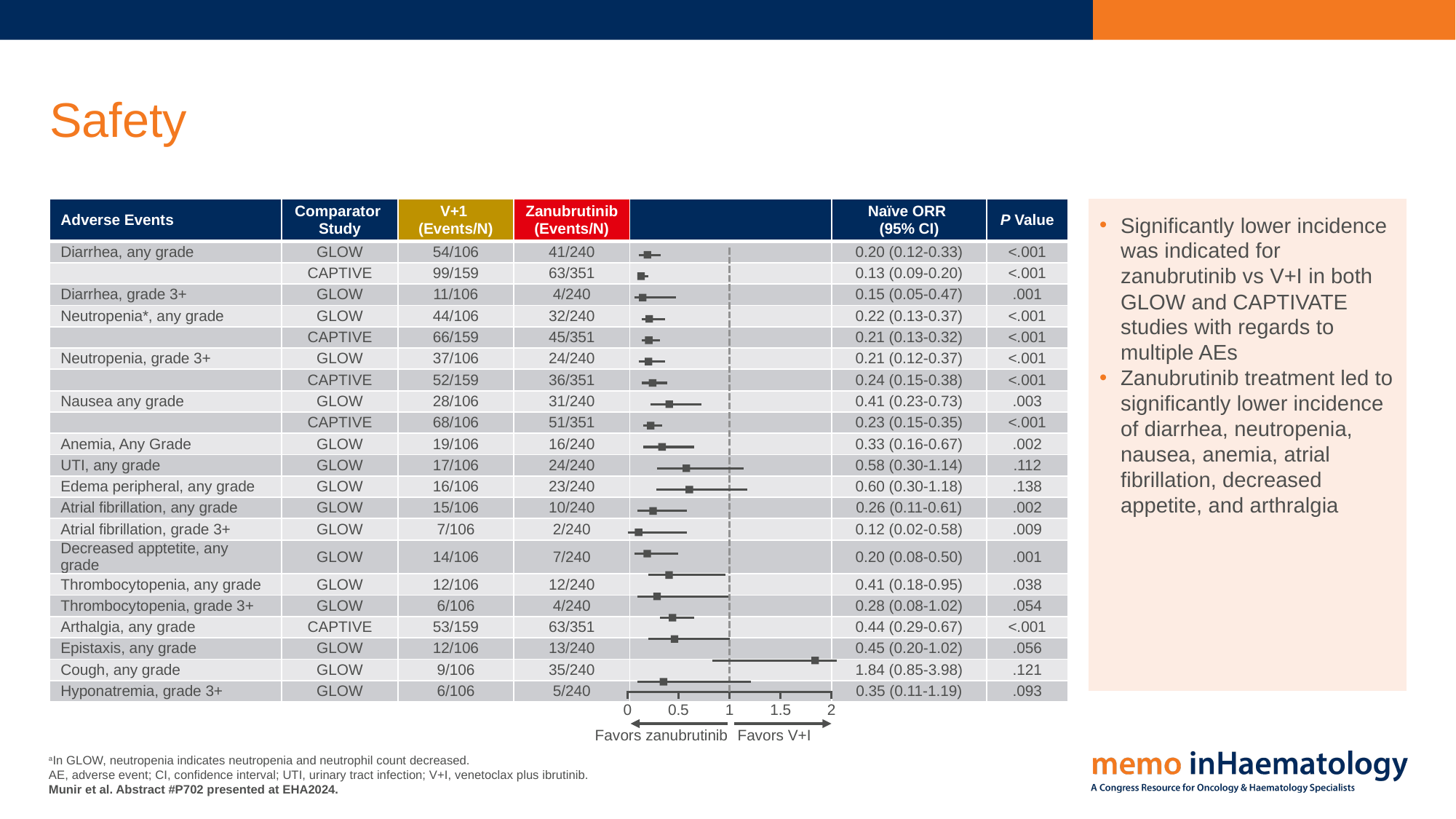

# Safety
| Adverse Events | Comparator  Study | V+1  (Events/N) | Zanubrutinib (Events/N) |  | Naïve ORR  (95% CI) | P Value |
| --- | --- | --- | --- | --- | --- | --- |
| Diarrhea, any grade | GLOW | 54/106 | 41/240 |  | 0.20 (0.12-0.33) | <.001 |
|  | CAPTIVE | 99/159 | 63/351 |  | 0.13 (0.09-0.20) | <.001 |
| Diarrhea, grade 3+ | GLOW | 11/106 | 4/240 |  | 0.15 (0.05-0.47) | .001 |
| Neutropenia\*, any grade | GLOW | 44/106 | 32/240 |  | 0.22 (0.13-0.37) | <.001 |
|  | CAPTIVE | 66/159 | 45/351 |  | 0.21 (0.13-0.32) | <.001 |
| Neutropenia, grade 3+ | GLOW | 37/106 | 24/240 |  | 0.21 (0.12-0.37) | <.001 |
|  | CAPTIVE | 52/159 | 36/351 |  | 0.24 (0.15-0.38) | <.001 |
| Nausea any grade | GLOW | 28/106 | 31/240 |  | 0.41 (0.23-0.73) | .003 |
|  | CAPTIVE | 68/106 | 51/351 |  | 0.23 (0.15-0.35) | <.001 |
| Anemia, Any Grade | GLOW | 19/106 | 16/240 |  | 0.33 (0.16-0.67) | .002 |
| UTI, any grade | GLOW | 17/106 | 24/240 |  | 0.58 (0.30-1.14) | .112 |
| Edema peripheral, any grade | GLOW | 16/106 | 23/240 |  | 0.60 (0.30-1.18) | .138 |
| Atrial fibrillation, any grade | GLOW | 15/106 | 10/240 |  | 0.26 (0.11-0.61) | .002 |
| Atrial fibrillation, grade 3+ | GLOW | 7/106 | 2/240 |  | 0.12 (0.02-0.58) | .009 |
| Decreased apptetite, any grade | GLOW | 14/106 | 7/240 |  | 0.20 (0.08-0.50) | .001 |
| Thrombocytopenia, any grade | GLOW | 12/106 | 12/240 |  | 0.41 (0.18-0.95) | .038 |
| Thrombocytopenia, grade 3+ | GLOW | 6/106 | 4/240 |  | 0.28 (0.08-1.02) | .054 |
| Arthalgia, any grade | CAPTIVE | 53/159 | 63/351 |  | 0.44 (0.29-0.67) | <.001 |
| Epistaxis, any grade | GLOW | 12/106 | 13/240 |  | 0.45 (0.20-1.02) | .056 |
| Cough, any grade | GLOW | 9/106 | 35/240 |  | 1.84 (0.85-3.98) | .121 |
| Hyponatremia, grade 3+ | GLOW | 6/106 | 5/240 |  | 0.35 (0.11-1.19) | .093 |
Significantly lower incidence was indicated for zanubrutinib vs V+I in both GLOW and CAPTIVATE studies with regards to multiple AEs
Zanubrutinib treatment led to significantly lower incidence of diarrhea, neutropenia, nausea, anemia, atrial fibrillation, decreased appetite, and arthralgia

0
0.5
1
1.5
2
Favors zanubrutinib
Favors V+I
aIn GLOW, neutropenia indicates neutropenia and neutrophil count decreased.
AE, adverse event; CI, confidence interval; UTI, urinary tract infection; V+I, venetoclax plus ibrutinib.
Munir et al. Abstract #P702 presented at EHA2024.